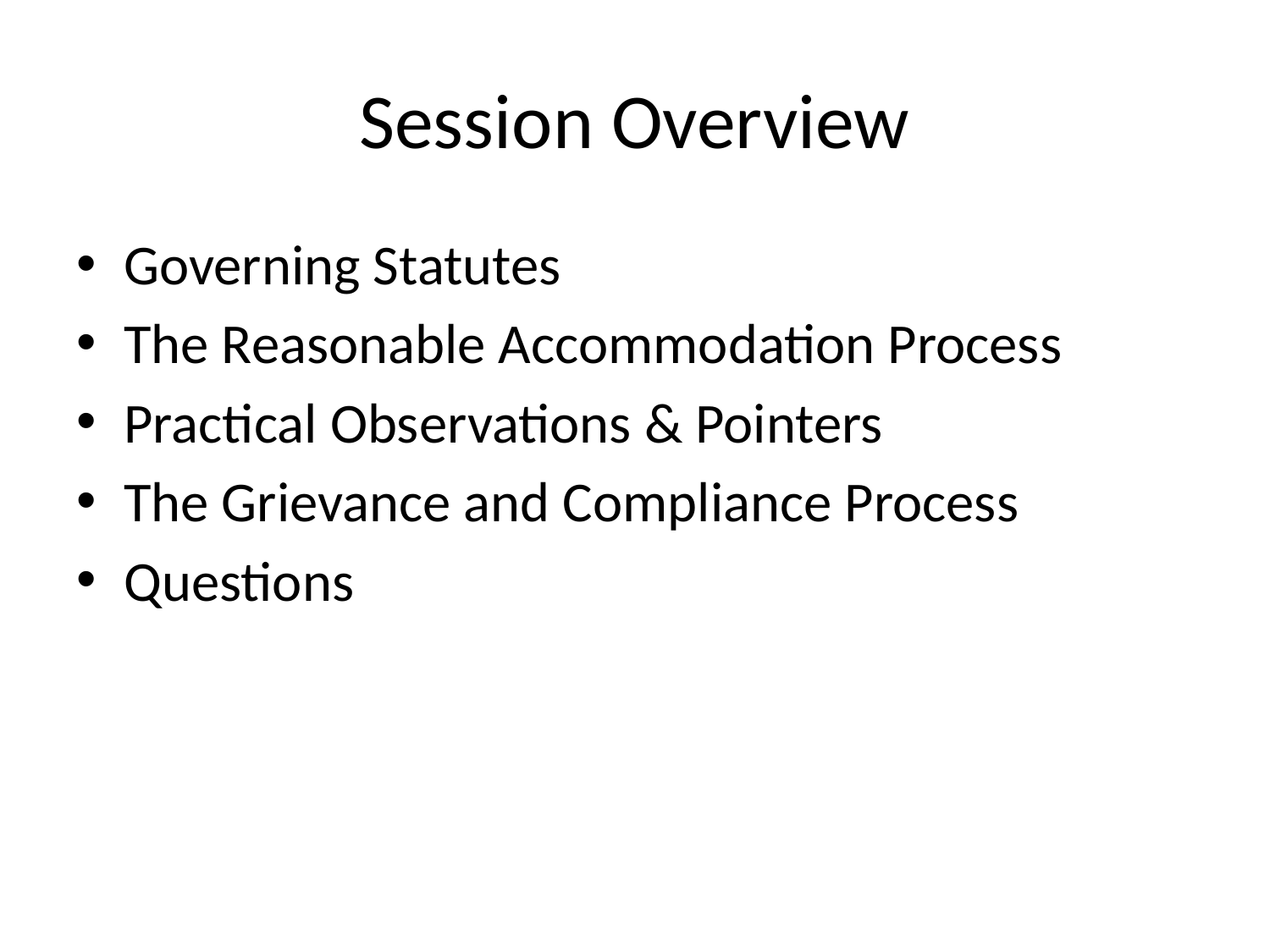

# Session Overview
Governing Statutes
The Reasonable Accommodation Process
Practical Observations & Pointers
The Grievance and Compliance Process
Questions